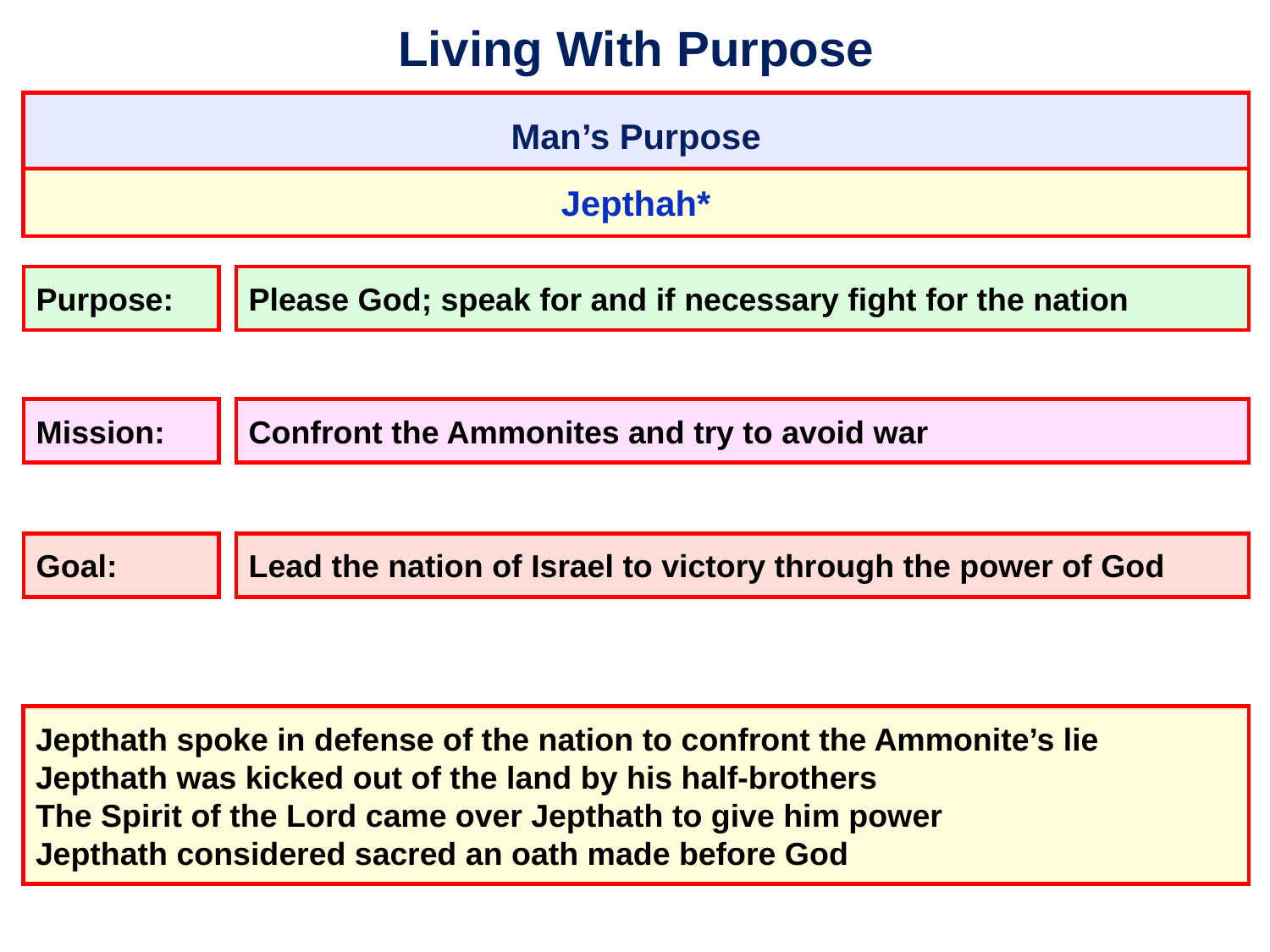

# Living With Purpose
Man’s Purpose
Jepthah*
Please God; speak for and if necessary fight for the nation
Purpose:
Confront the Ammonites and try to avoid war
Mission:
Goal:
Lead the nation of Israel to victory through the power of God
Jepthath spoke in defense of the nation to confront the Ammonite’s lie
Jepthath was kicked out of the land by his half-brothers
The Spirit of the Lord came over Jepthath to give him power
Jepthath considered sacred an oath made before God